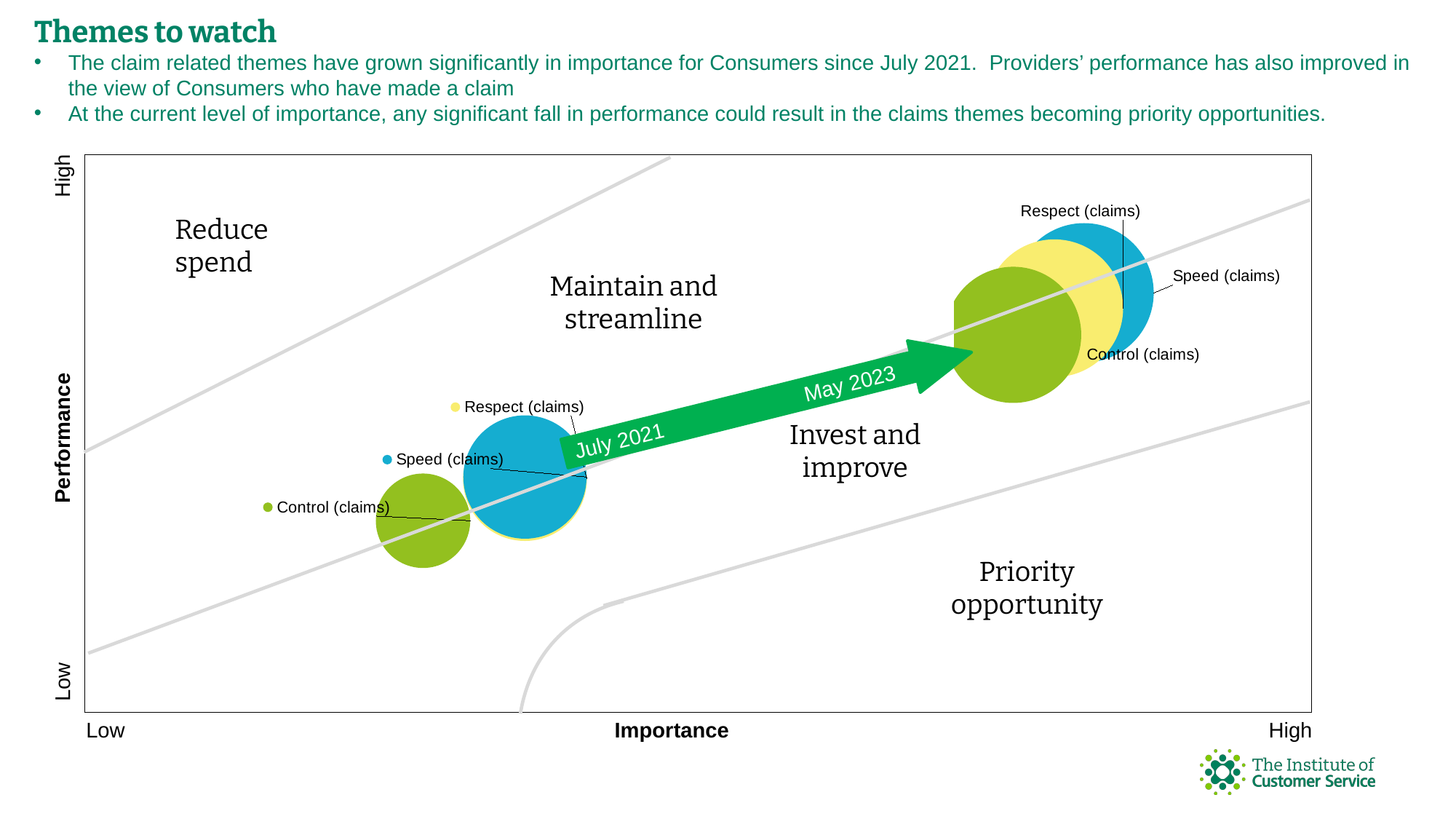

Themes to watch
The claim related themes have grown significantly in importance for Consumers since July 2021.  Providers’ performance has also improved in the view of Consumers who have made a claim
At the current level of importance, any significant fall in performance could result in the claims themes becoming priority opportunities.
High

### Chart

| Category | Speed (claims) | Respect (claims) | Control (claims) |
|---|---|---|---|

### Chart

| Category | Respect (claims) | Speed (claims) | Control (claims) |
|---|---|---|---|
Reduce spend
Maintain and streamline
July 2021	                  	   May 2023
Performance
Invest and improve
Priority opportunity

Low
Low
Importance
High